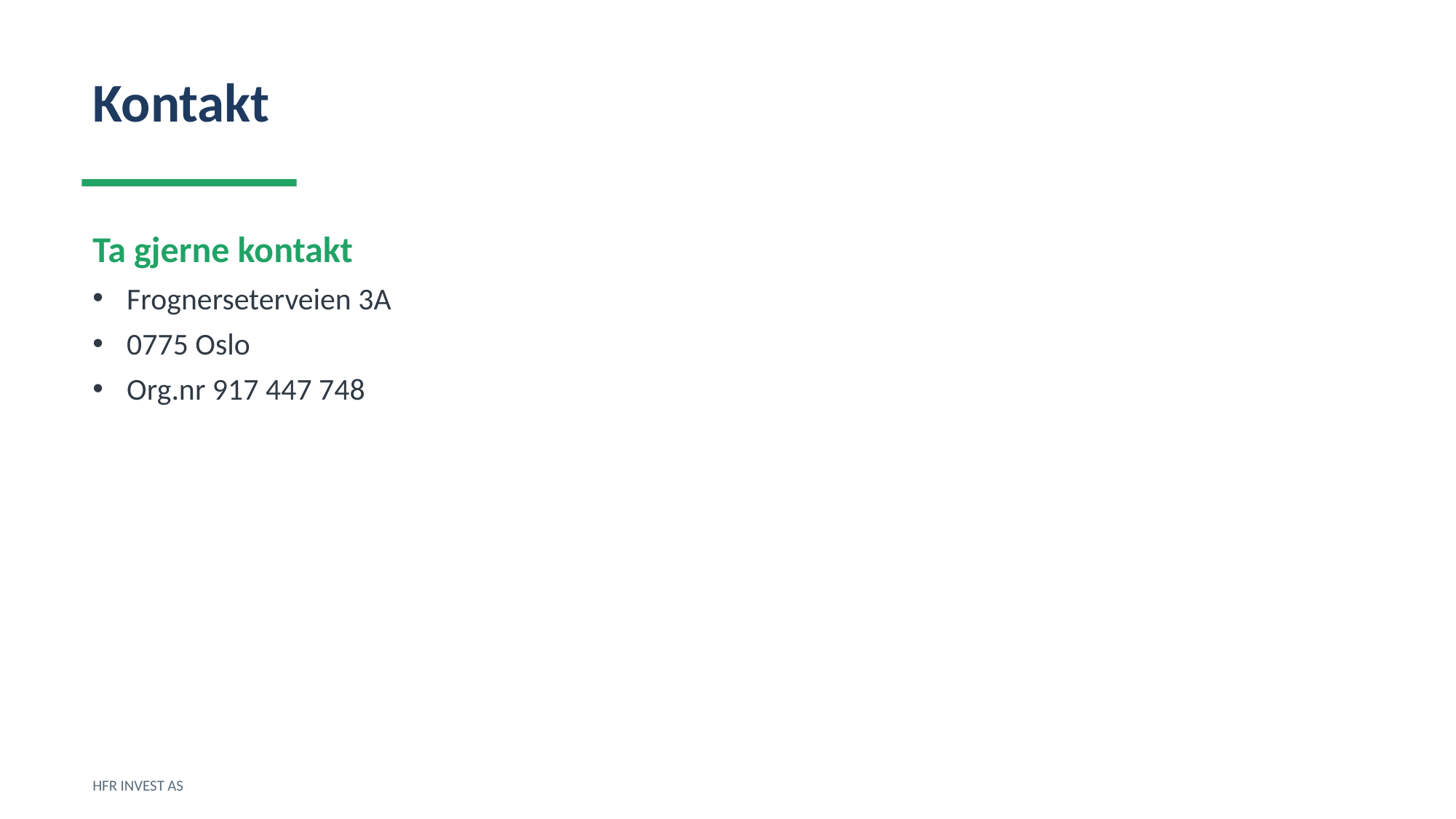

Kontakt

Ta gjerne kontakt
Frognerseterveien 3A
0775 Oslo
Org.nr 917 447 748
HFR INVEST AS